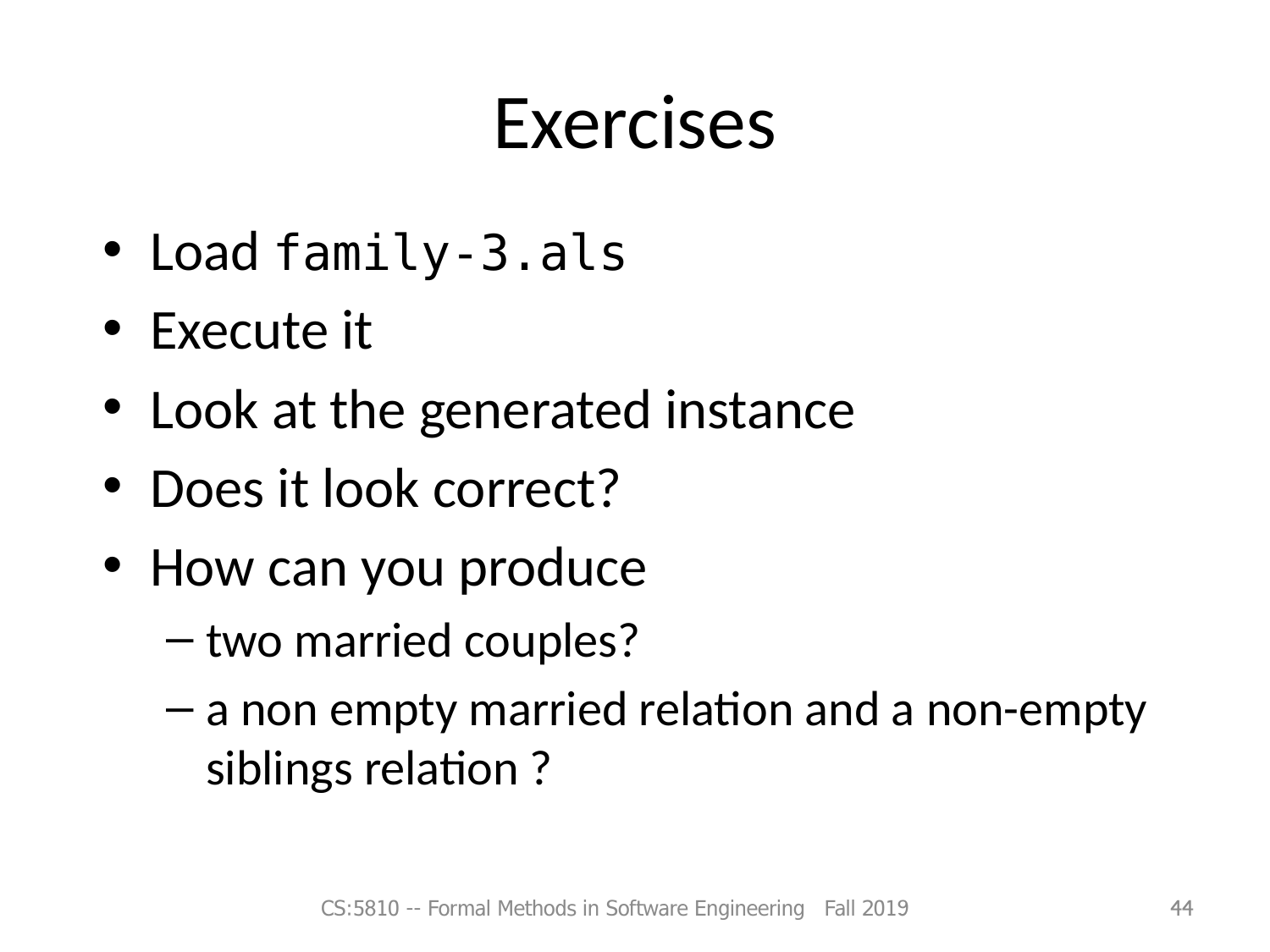

# Exercises
Load family-3.als
Execute it
Look at the generated instance
Does it look correct?
How can you produce
two married couples?
a non empty married relation and a non-empty siblings relation ?
CS:5810 -- Formal Methods in Software Engineering   Fall 2019
44